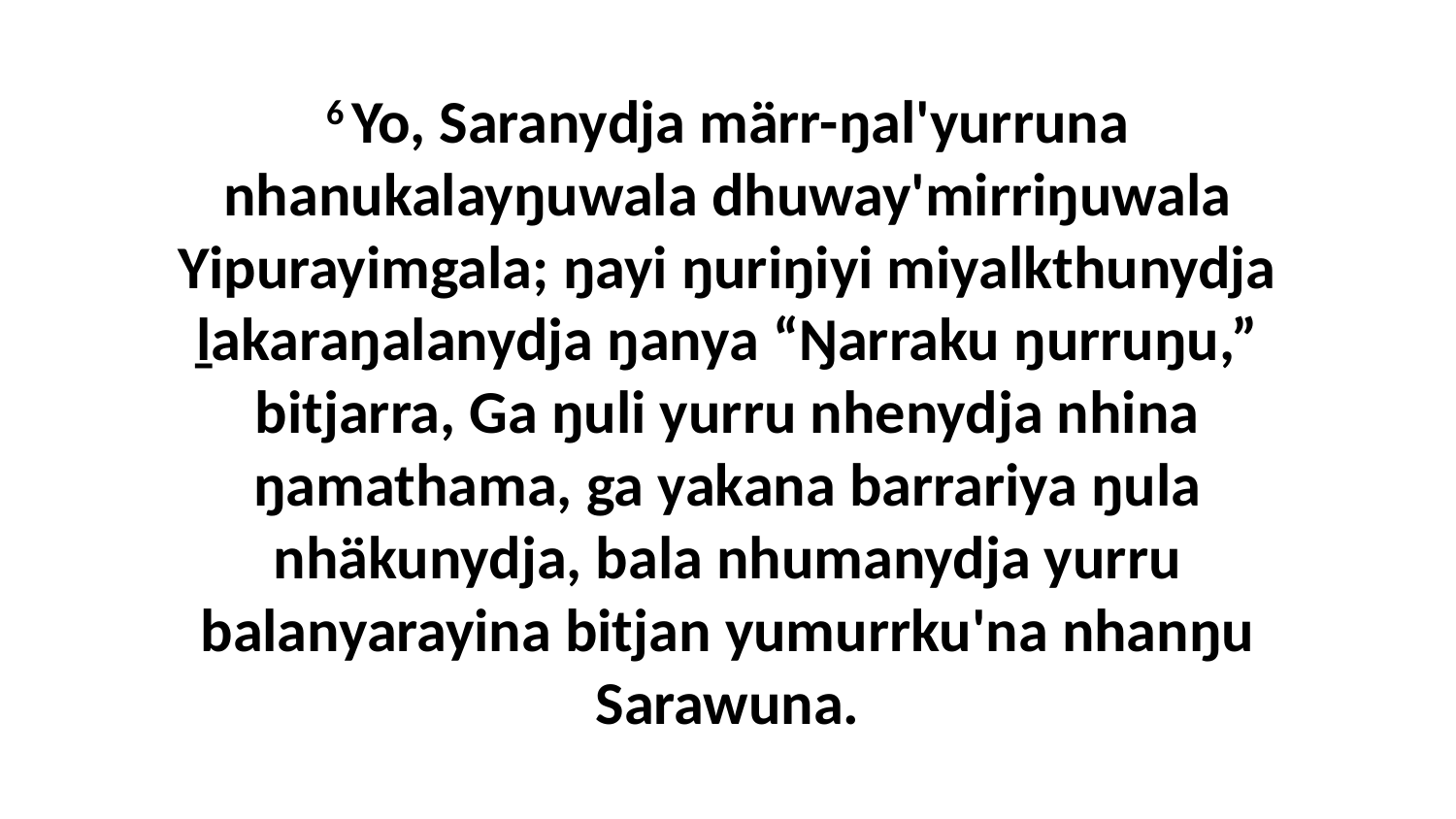

6 Yo, Saranydja märr-ŋal'yurruna nhanukalayŋuwala dhuway'mirriŋuwala Yipurayimgala; ŋayi ŋuriŋiyi miyalkthunydja ḻakaraŋalanydja ŋanya “Ŋarraku ŋurruŋu,” bitjarra, Ga ŋuli yurru nhenydja nhina ŋamathama, ga yakana barrariya ŋula nhäkunydja, bala nhumanydja yurru balanyarayina bitjan yumurrku'na nhanŋu Sarawuna.